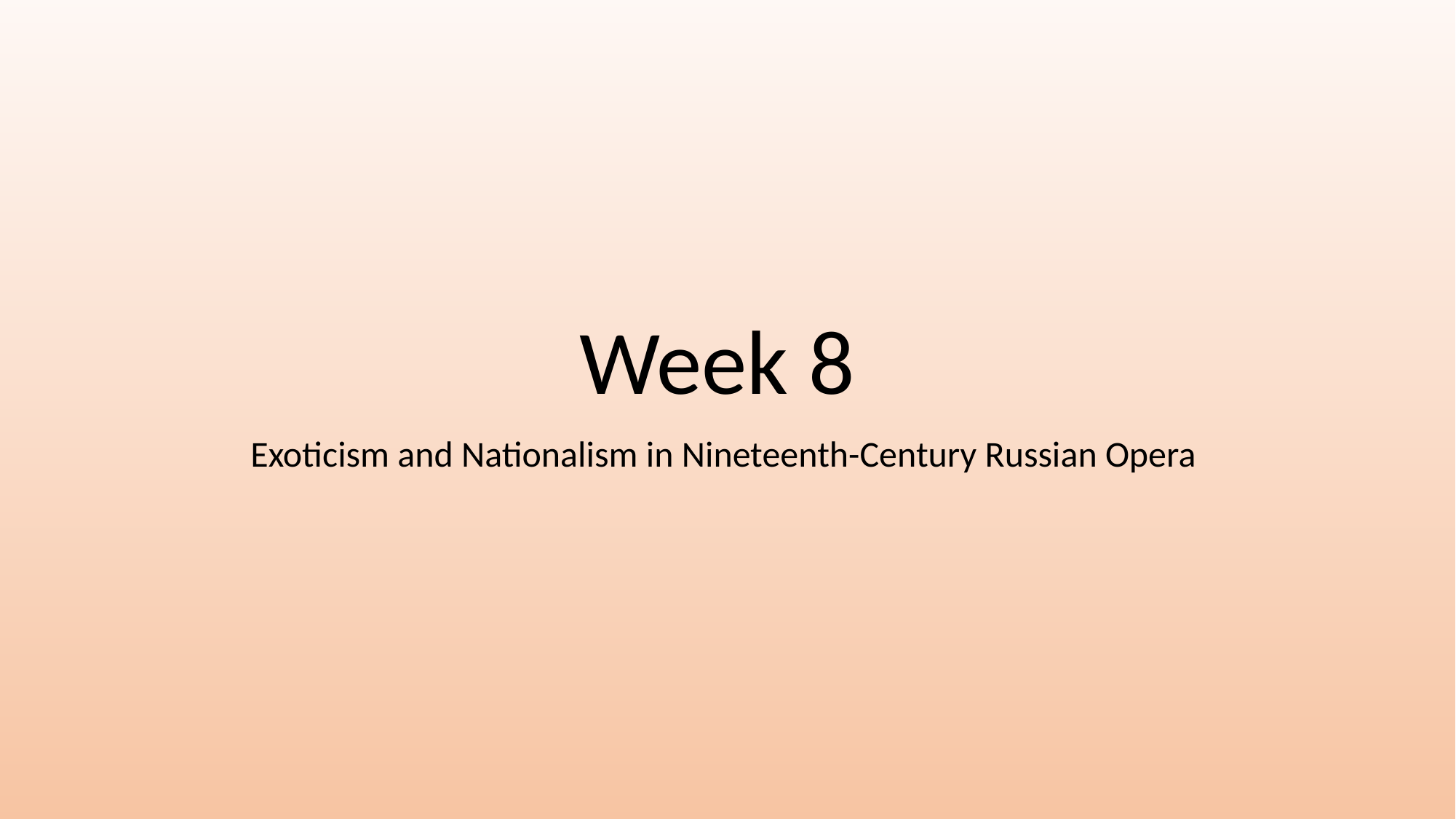

# Week 8
Exoticism and Nationalism in Nineteenth-Century Russian Opera